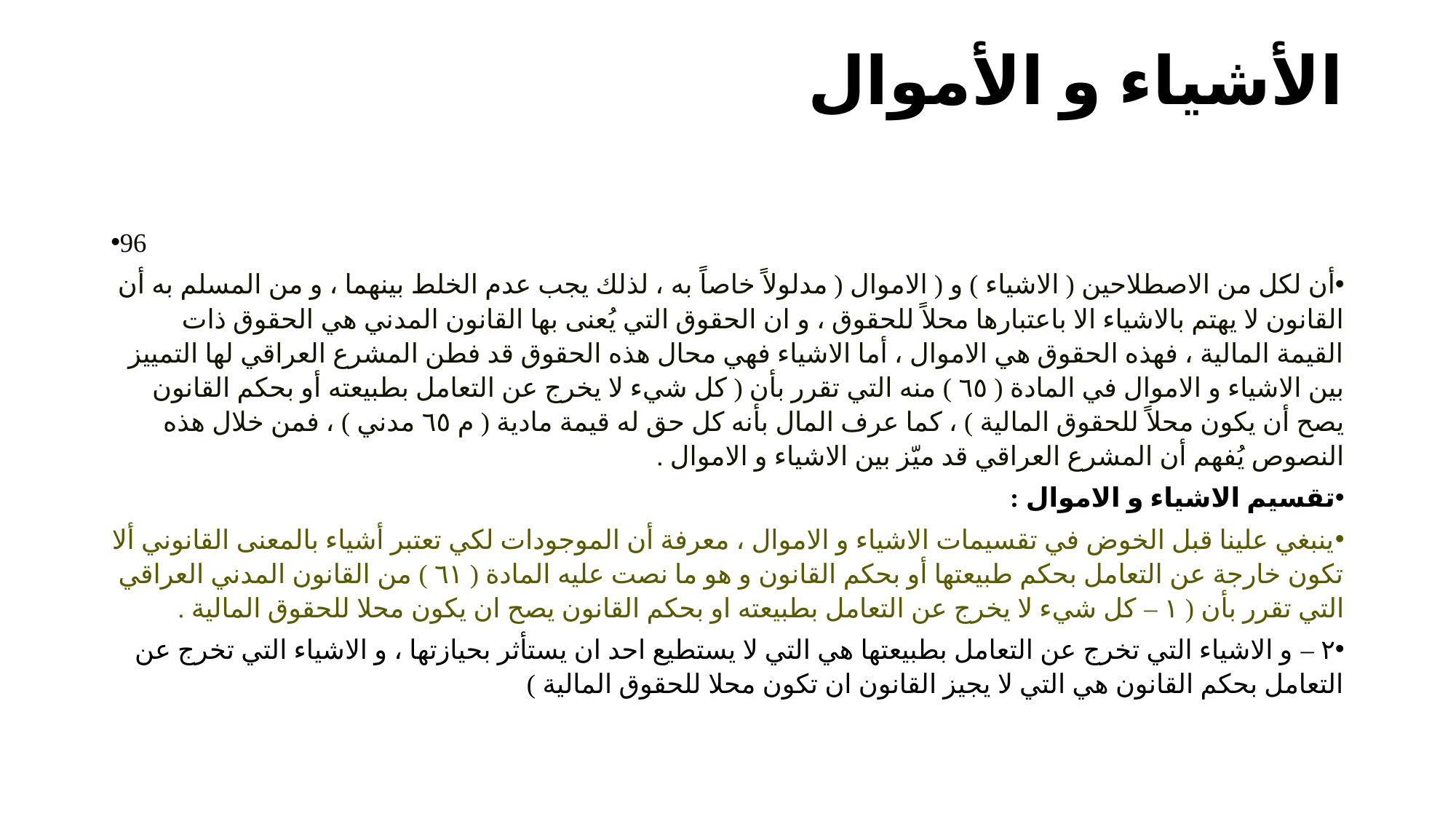

# الأشياء و الأموال
96
أن لكل من الاصطلاحين ( الاشياء ) و ( الاموال ( مدلولاً خاصاً به ، لذلك يجب عدم الخلط بينهما ، و من المسلم به أن القانون لا يهتم بالاشياء الا باعتبارها محلاً للحقوق ، و ان الحقوق التي يُعنى بها القانون المدني هي الحقوق ذات القيمة المالية ، فهذه الحقوق هي الاموال ، أما الاشياء فهي محال هذه الحقوق قد فطن المشرع العراقي لها التمييز بين الاشياء و الاموال في المادة ( ٦٥ ) منه التي تقرر بأن ( كل شيء لا يخرج عن التعامل بطبيعته أو بحكم القانون يصح أن يكون محلاً للحقوق المالية ) ، كما عرف المال بأنه كل حق له قيمة مادية ( م ٦٥ مدني ) ، فمن خلال هذه النصوص يُفهم أن المشرع العراقي قد ميّز بين الاشياء و الاموال .
تقسيم الاشياء و الاموال :
ينبغي علينا قبل الخوض في تقسيمات الاشياء و الاموال ، معرفة أن الموجودات لكي تعتبر أشياء بالمعنى القانوني ألا تكون خارجة عن التعامل بحكم طبيعتها أو بحكم القانون و هو ما نصت عليه المادة ( ٦١ ) من القانون المدني العراقي التي تقرر بأن ( ۱ – كل شيء لا يخرج عن التعامل بطبيعته او بحكم القانون يصح ان يكون محلا للحقوق المالية .
۲ – و الاشياء التي تخرج عن التعامل بطبيعتها هي التي لا يستطيع احد ان يستأثر بحيازتها ، و الاشياء التي تخرج عن التعامل بحكم القانون هي التي لا يجيز القانون ان تكون محلا للحقوق المالية )